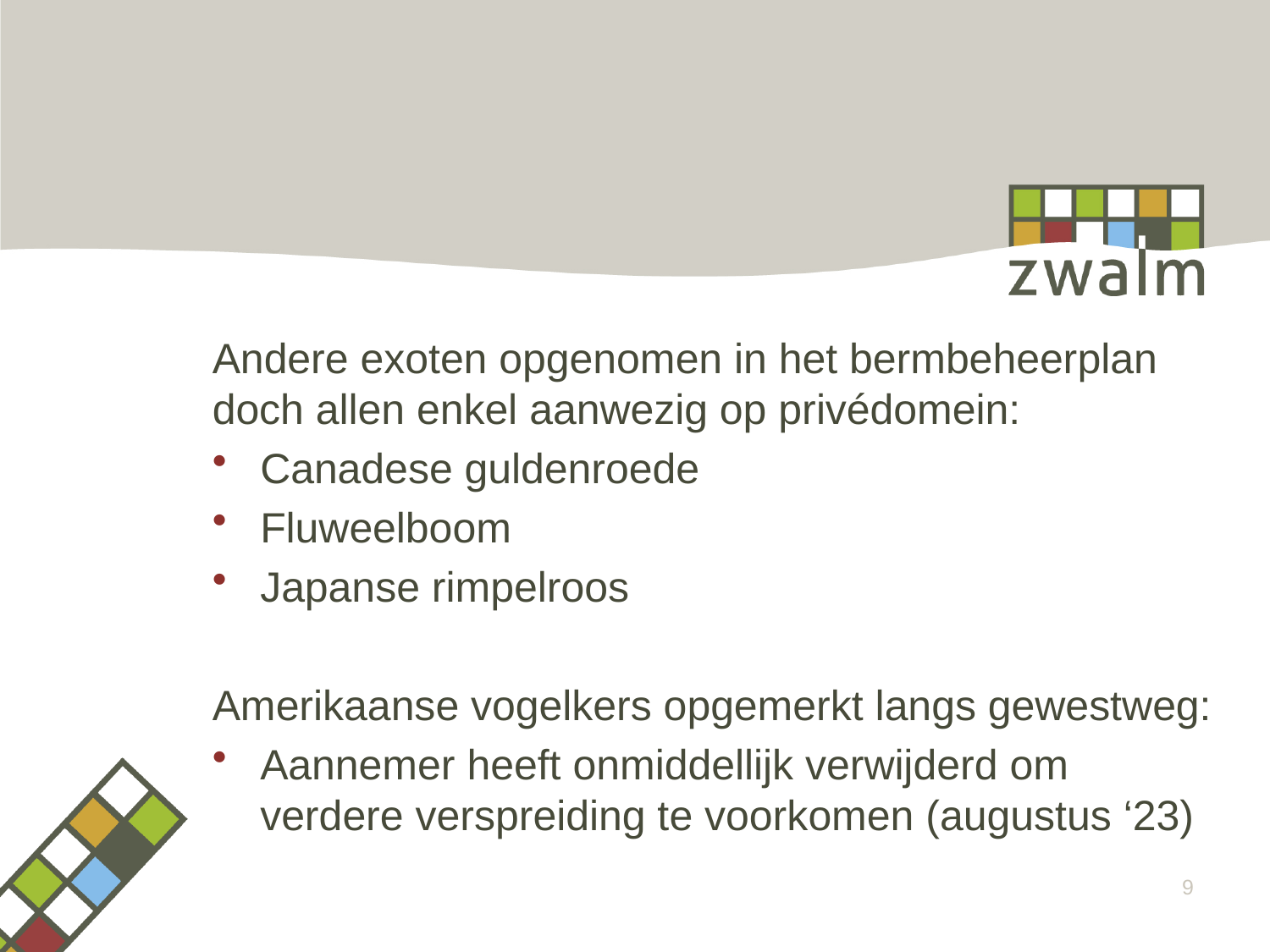

Andere exoten opgenomen in het bermbeheerplan doch allen enkel aanwezig op privédomein:
Canadese guldenroede
Fluweelboom
Japanse rimpelroos

Amerikaanse vogelkers opgemerkt langs gewestweg:
Aannemer heeft onmiddellijk verwijderd om verdere verspreiding te voorkomen (augustus ‘23)

9